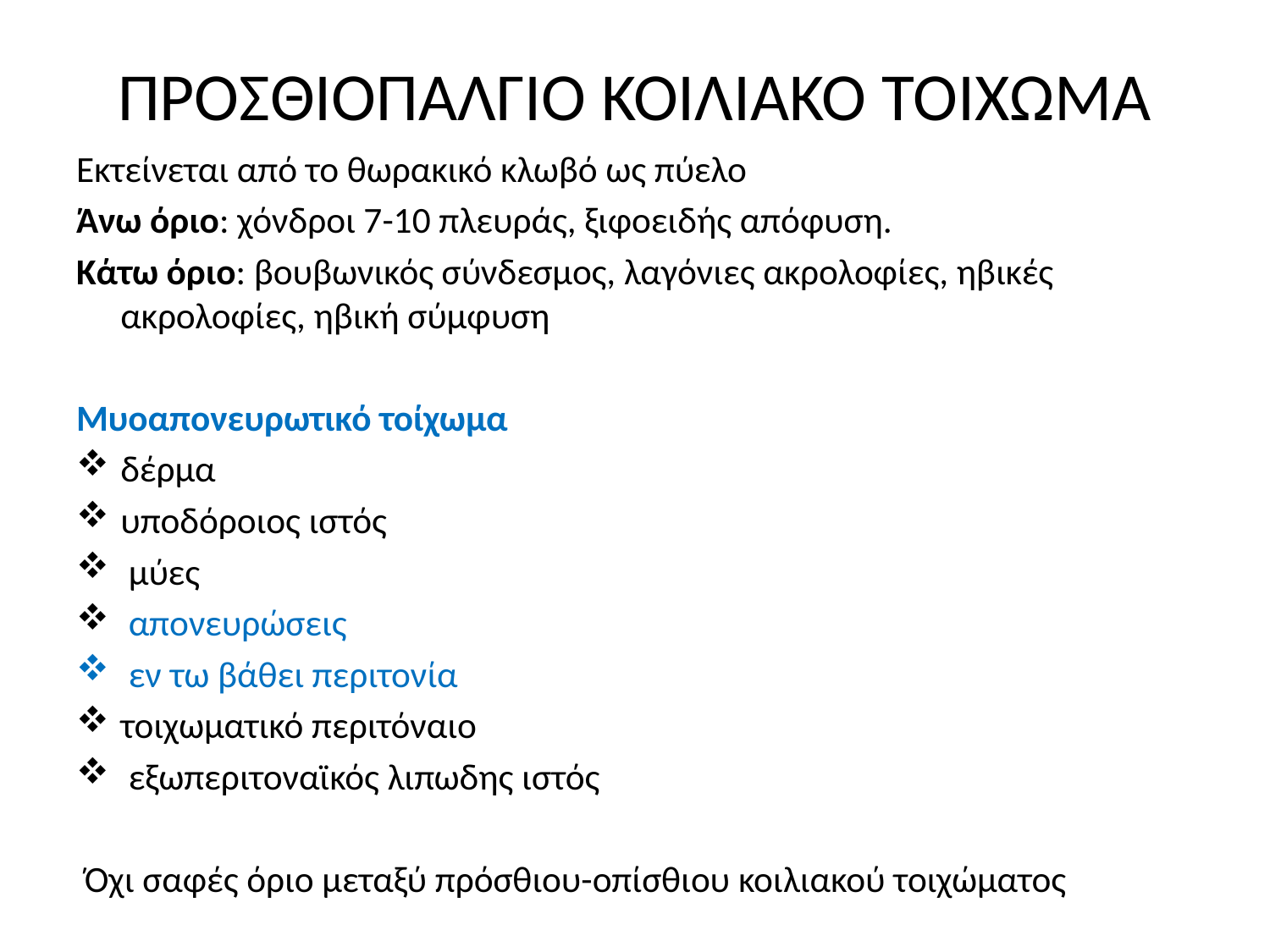

# ΠΡΟΣΘΙΟΠΑΛΓΙΟ ΚΟΙΛΙΑΚΟ ΤΟΙΧΩΜΑ
Εκτείνεται από το θωρακικό κλωβό ως πύελο
Άνω όριο: χόνδροι 7-10 πλευράς, ξιφοειδής απόφυση.
Κάτω όριο: βουβωνικός σύνδεσμος, λαγόνιες ακρολοφίες, ηβικές ακρολοφίες, ηβική σύμφυση

Μυοαπονευρωτικό τοίχωμα
δέρμα
υποδόροιος ιστός
 μύες
 απονευρώσεις
 εν τω βάθει περιτονία
τοιχωματικό περιτόναιο
 εξωπεριτοναϊκός λιπωδης ιστός

 Όχι σαφές όριο μεταξύ πρόσθιου-οπίσθιου κοιλιακού τοιχώματος